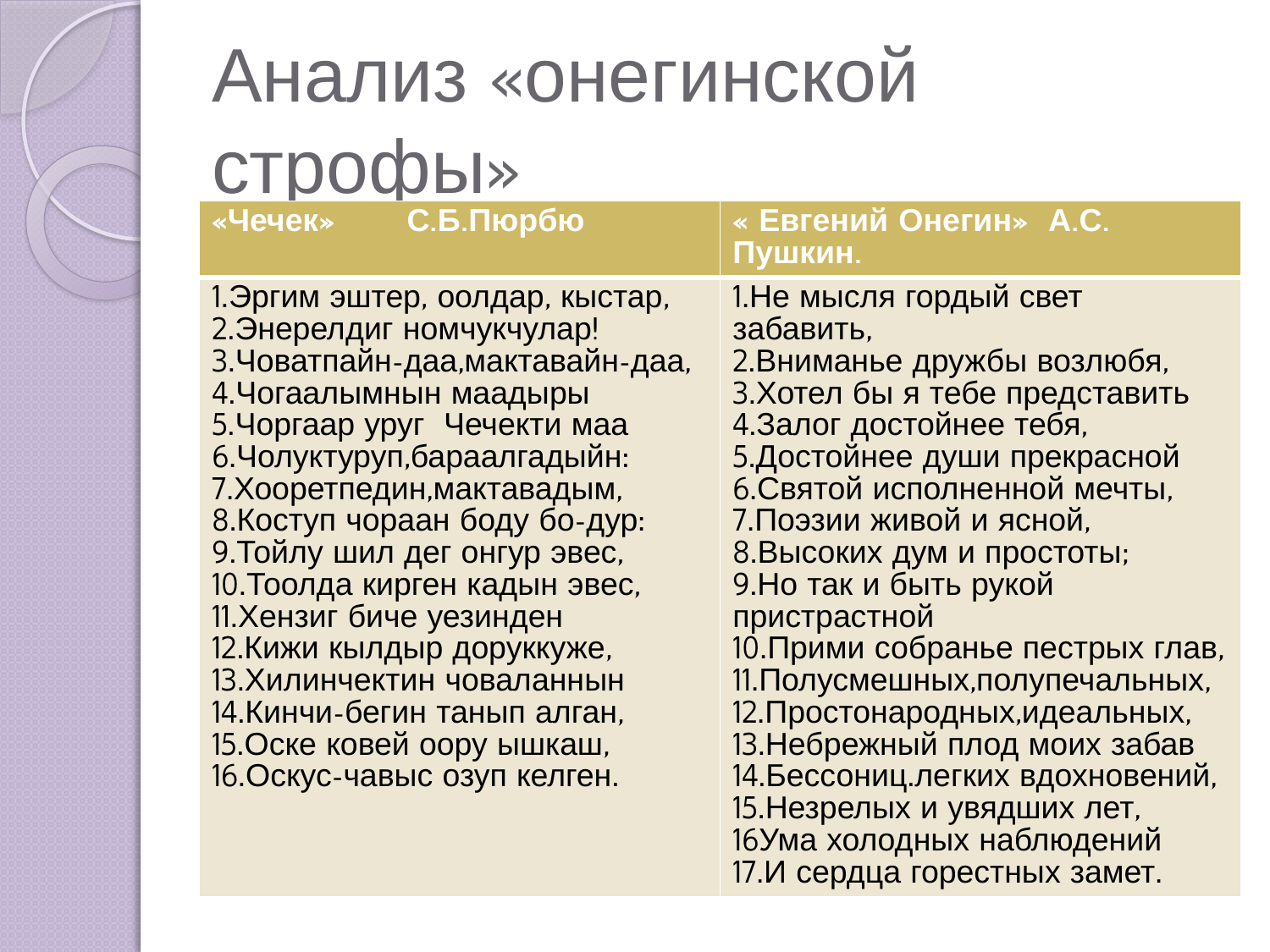

# Анализ «онегинской строфы»
| «Чечек» С.Б.Пюрбю | « Евгений Онегин» А.С. Пушкин. |
| --- | --- |
| 1.Эргим эштер, оолдар, кыстар, 2.Энерелдиг номчукчулар! 3.Човатпайн-даа,мактавайн-даа, 4.Чогаалымнын маадыры 5.Чоргаар уруг Чечекти маа 6.Чолуктуруп,бараалгадыйн: 7.Хооретпедин,мактавадым, 8.Коступ чораан боду бо-дур: 9.Тойлу шил дег онгур эвес, 10.Тоолда кирген кадын эвес, 11.Хензиг биче уезинден 12.Кижи кылдыр доруккуже, 13.Хилинчектин човаланнын 14.Кинчи-бегин танып алган, 15.Оске ковей оору ышкаш, 16.Оскус-чавыс озуп келген. | 1.Не мысля гордый свет забавить, 2.Вниманье дружбы возлюбя, 3.Хотел бы я тебе представить 4.Залог достойнее тебя, 5.Достойнее души прекрасной 6.Святой исполненной мечты, 7.Поэзии живой и ясной, 8.Высоких дум и простоты; 9.Но так и быть рукой пристрастной 10.Прими собранье пестрых глав, 11.Полусмешных,полупечальных, 12.Простонародных,идеальных, 13.Небрежный плод моих забав 14.Бессониц.легких вдохновений, 15.Незрелых и увядших лет, 16Ума холодных наблюдений 17.И сердца горестных замет. |